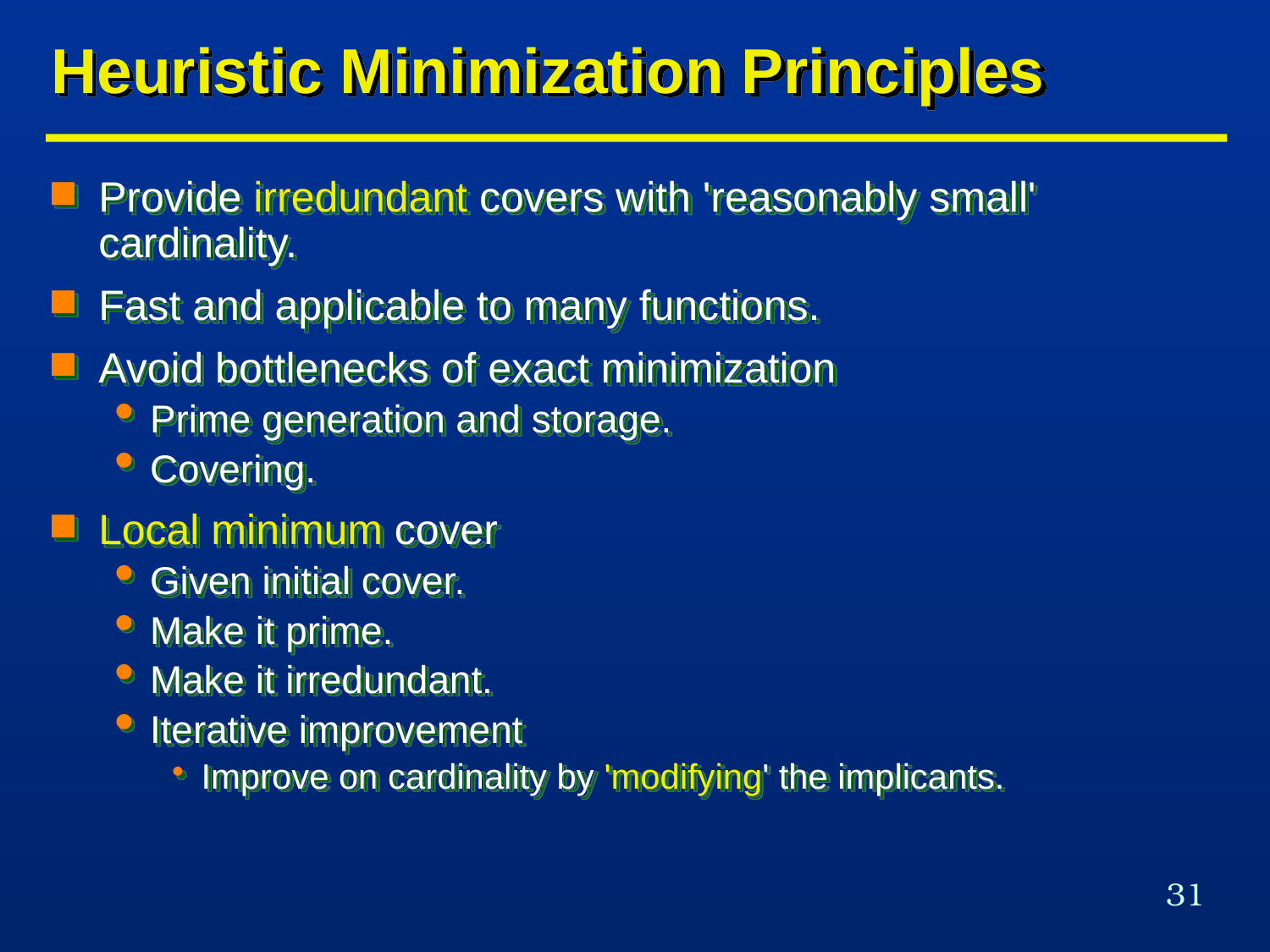

# Heuristic Minimization Principles
Provide irredundant covers with 'reasonably small' cardinality.
Fast and applicable to many functions.
Avoid bottlenecks of exact minimization
Prime generation and storage.
Covering.
Local minimum cover
Given initial cover.
Make it prime.
Make it irredundant.
Iterative improvement
Improve on cardinality by 'modifying' the implicants.